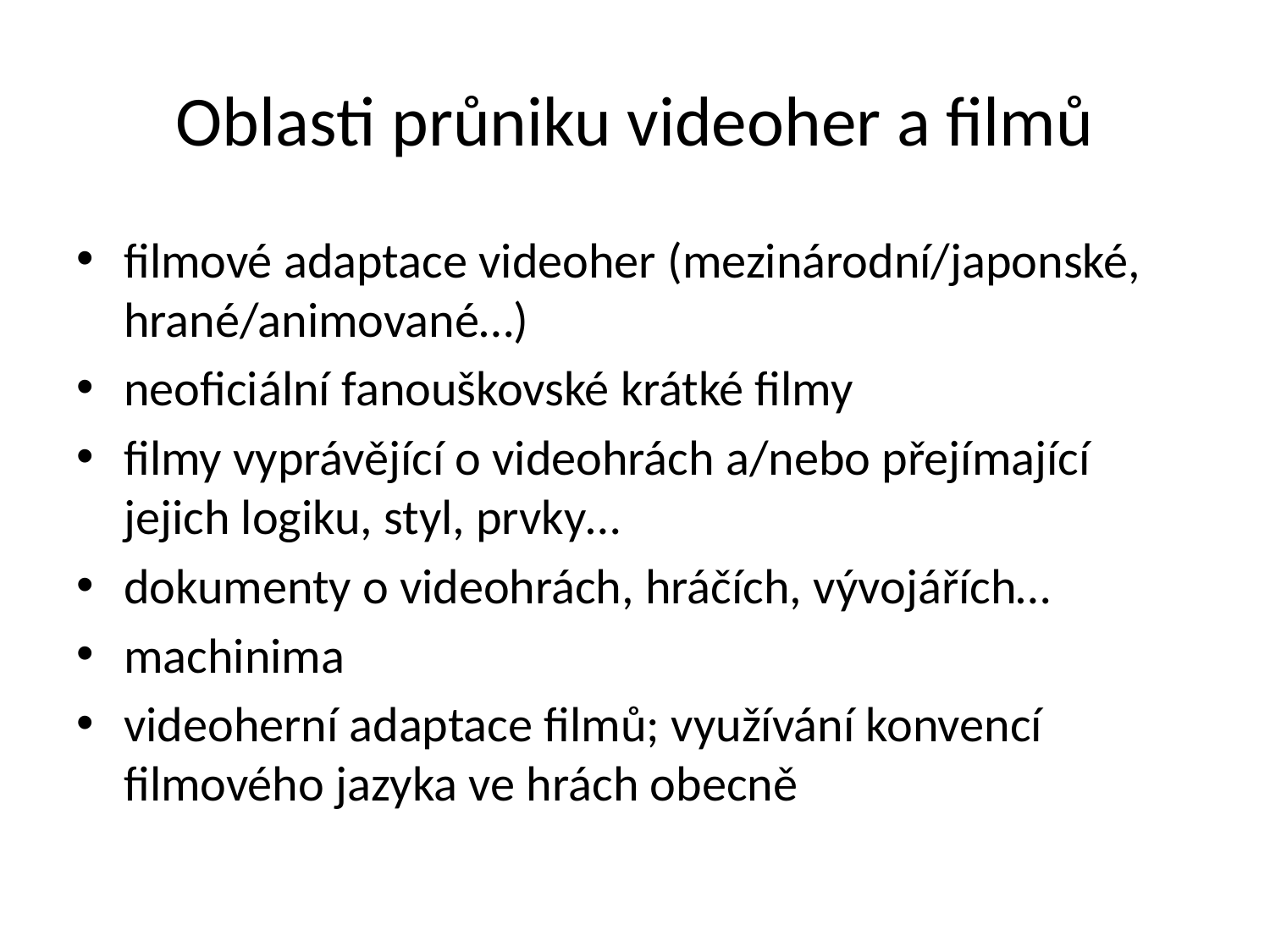

# Oblasti průniku videoher a filmů
filmové adaptace videoher (mezinárodní/japonské, hrané/animované…)
neoficiální fanouškovské krátké filmy
filmy vyprávějící o videohrách a/nebo přejímající jejich logiku, styl, prvky…
dokumenty o videohrách, hráčích, vývojářích…
machinima
videoherní adaptace filmů; využívání konvencí filmového jazyka ve hrách obecně